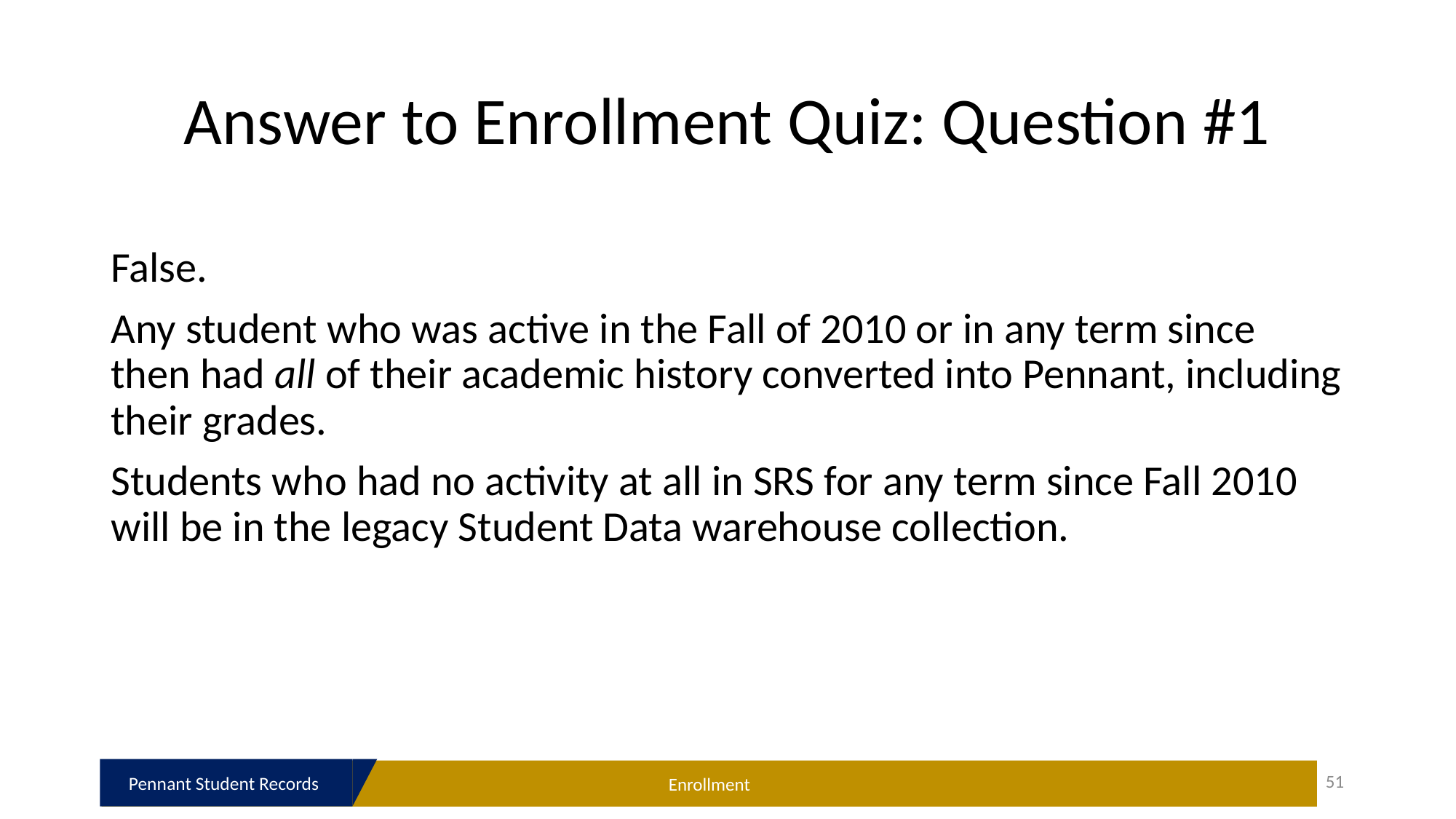

# Answer to Enrollment Quiz: Question #1
False.
Any student who was active in the Fall of 2010 or in any term since then had all of their academic history converted into Pennant, including their grades.
Students who had no activity at all in SRS for any term since Fall 2010 will be in the legacy Student Data warehouse collection.
Pennant Student Records

51
Enrollment